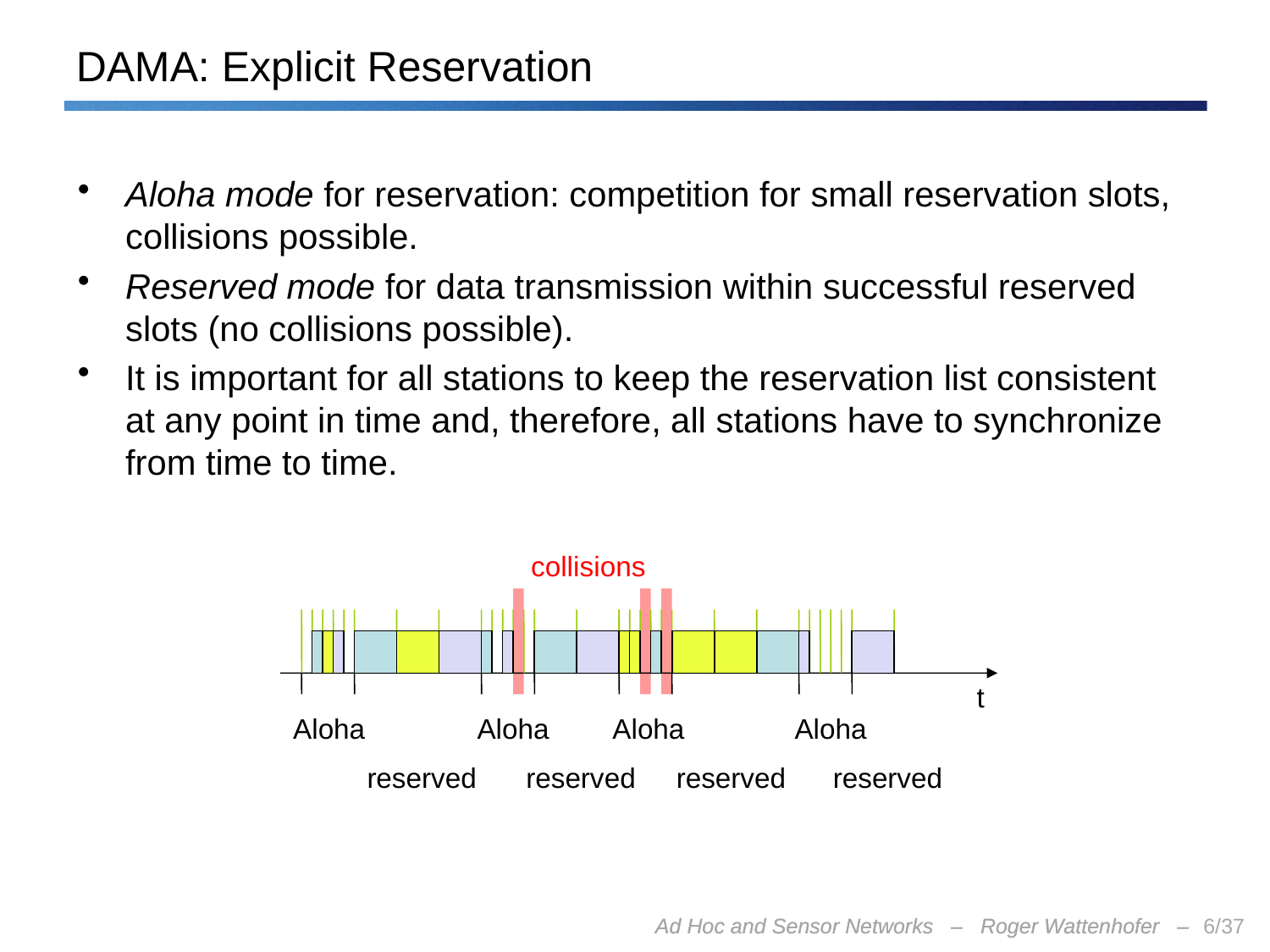

# DAMA: Explicit Reservation

Aloha mode for reservation: competition for small reservation slots, collisions possible.
Reserved mode for data transmission within successful reserved slots (no collisions possible).
It is important for all stations to keep the reservation list consistent at any point in time and, therefore, all stations have to synchronize from time to time.

collisions

t
Aloha
Aloha
Aloha
Aloha
reserved
reserved
reserved
reserved